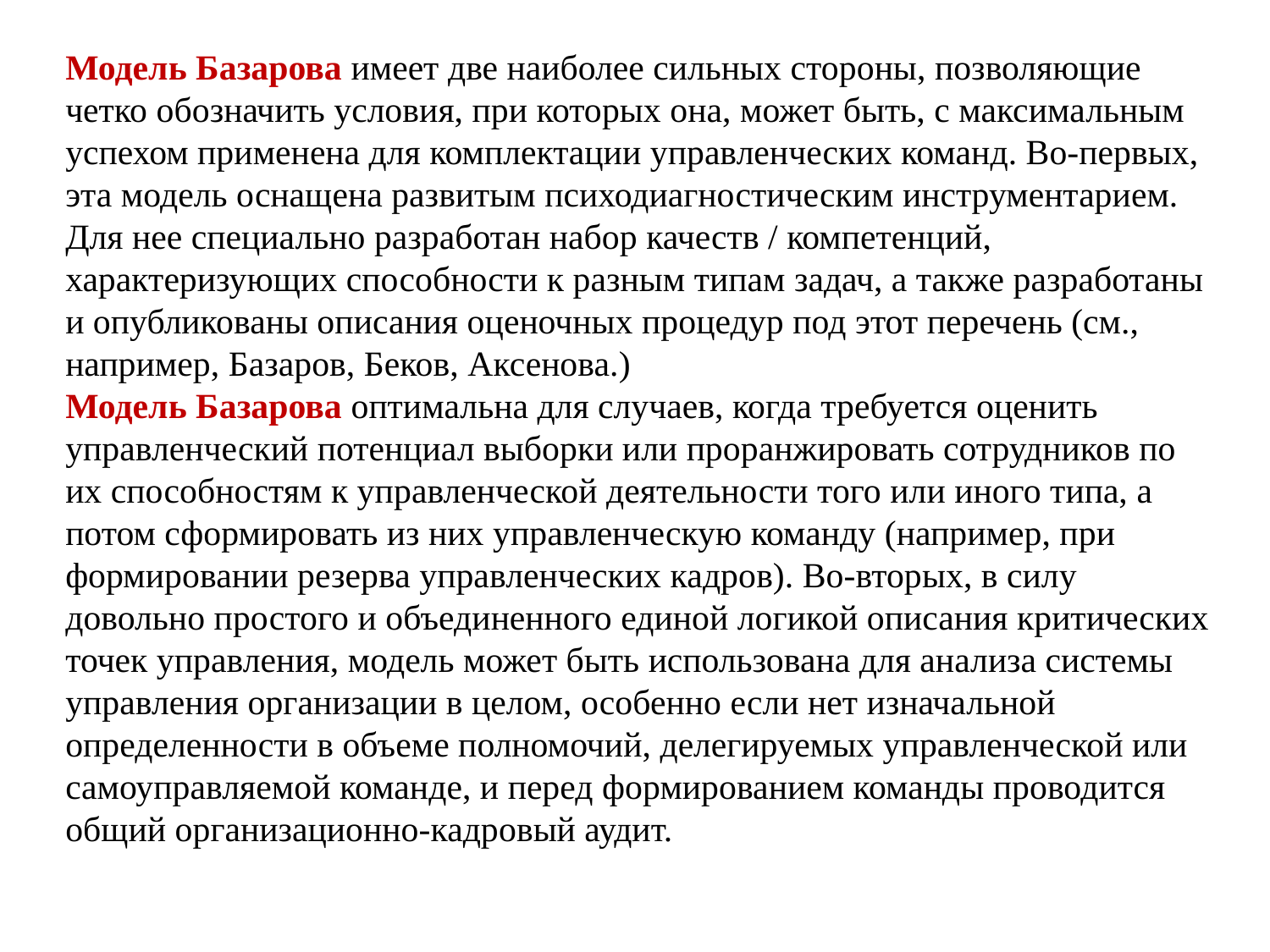

Модель Базарова имеет две наиболее сильных стороны, позволяющие четко обозначить условия, при которых она, может быть, с максимальным
успехом применена для комплектации управленческих команд. Во-первых, эта модель оснащена развитым психодиагностическим инструментарием. Для нее специально разработан набор качеств / компетенций, характеризующих способности к разным типам задач, а также разработаны и опубликованы описания оценочных процедур под этот перечень (см., например, Базаров, Беков, Аксенова.)
Модель Базарова оптимальна для случаев, когда требуется оценить управленческий потенциал выборки или проранжировать сотрудников по их способностям к управленческой деятельности того или иного типа, а потом сформировать из них управленческую команду (например, при формировании резерва управленческих кадров). Во-вторых, в силу довольно простого и объединенного единой логикой описания критических точек управления, модель может быть использована для анализа системы управления организации в целом, особенно если нет изначальной определенности в объеме полномочий, делегируемых управленческой или самоуправляемой команде, и перед формированием команды проводится общий организационно-кадровый аудит.